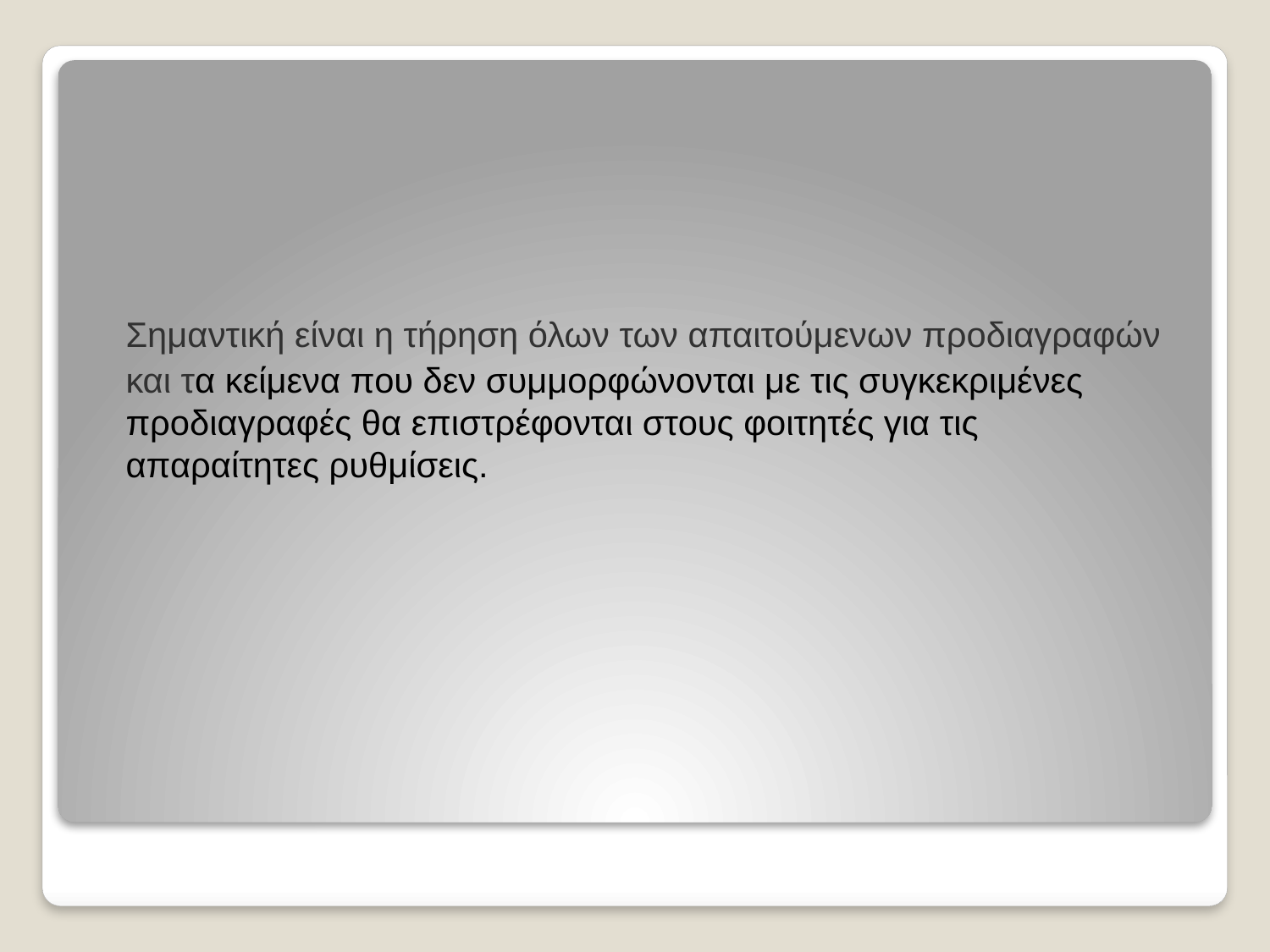

Σημαντική είναι η τήρηση όλων των απαιτούμενων προδιαγραφών και τα κείμενα που δεν συμμορφώνονται με τις συγκεκριμένες προδιαγραφές θα επιστρέφονται στους φοιτητές για τις απαραίτητες ρυθμίσεις.